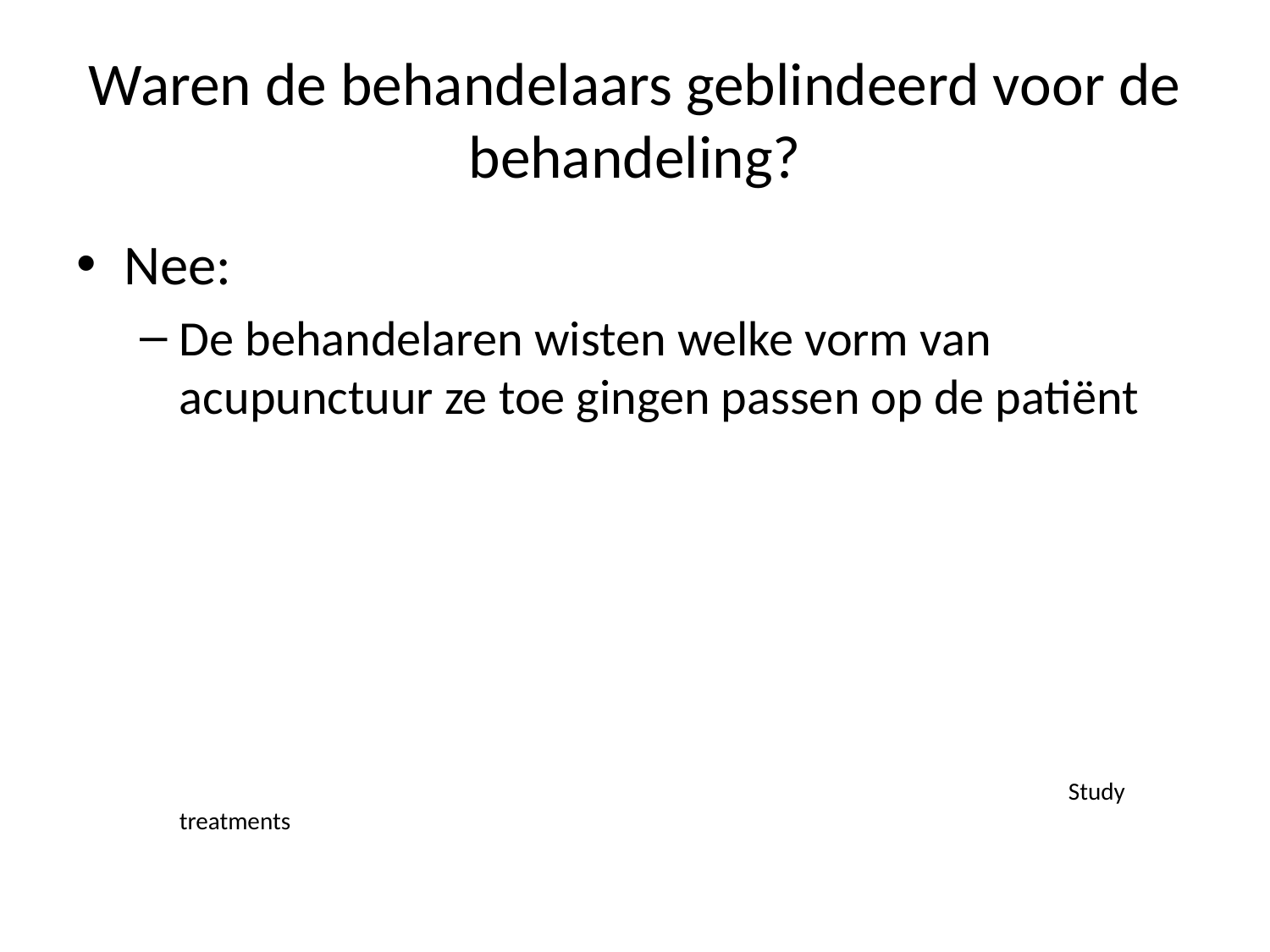

# Waren de behandelaars geblindeerd voor de behandeling?
Nee:
De behandelaren wisten welke vorm van acupunctuur ze toe gingen passen op de patiënt

								Study treatments